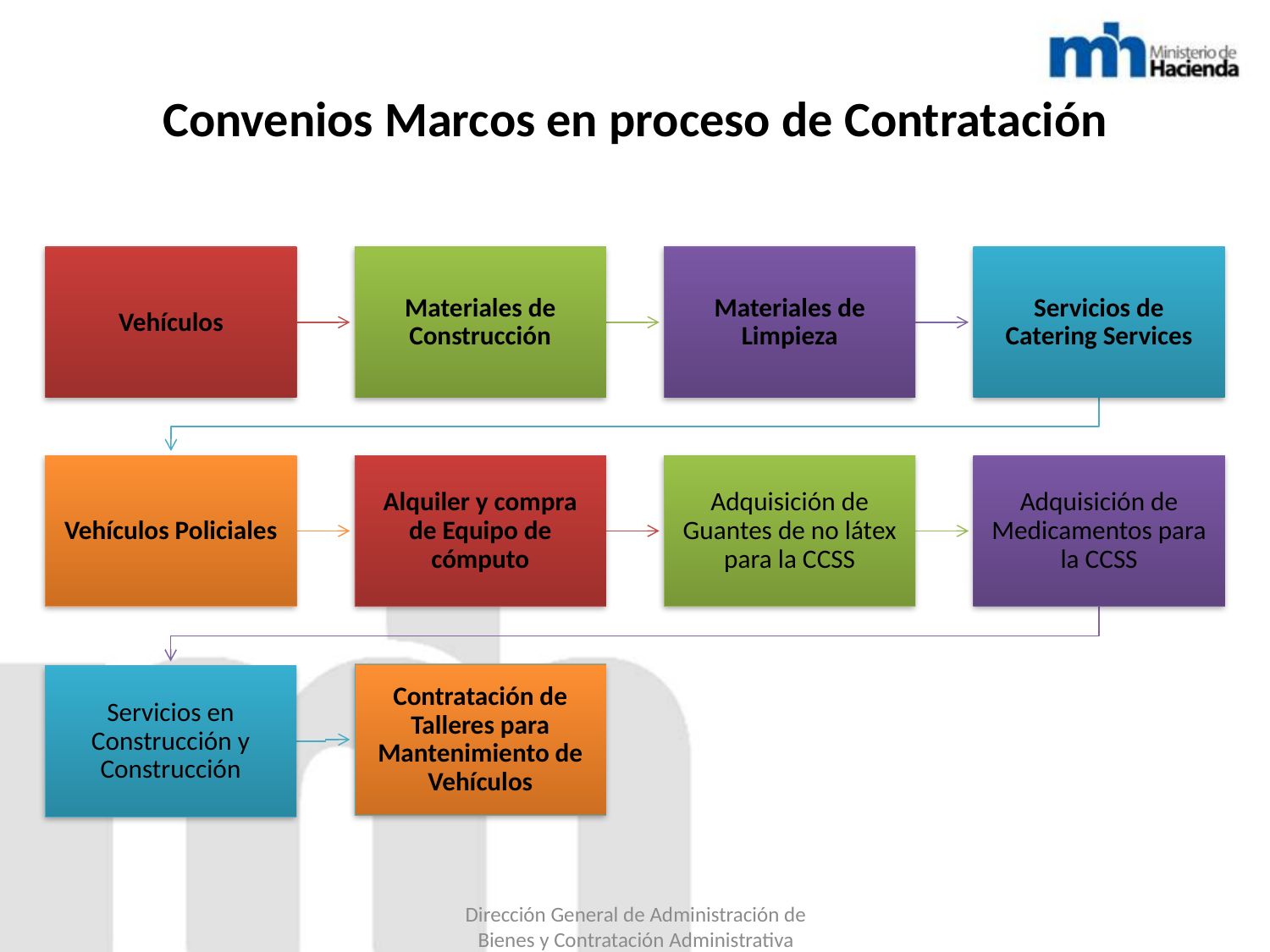

# Convenios Marcos en proceso de Contratación

Vehículos

Materiales de Construcción

Materiales de Limpieza

Servicios de Catering Services

Vehículos Policiales

Alquiler y compra de Equipo de cómputo

Adquisición de Guantes de no látex para la CCSS

Adquisición de Medicamentos para la CCSS

Servicios en Construcción y Construcción
Contratación de Talleres para Mantenimiento de Vehículos
Dirección General de Administración de Bienes y Contratación Administrativa